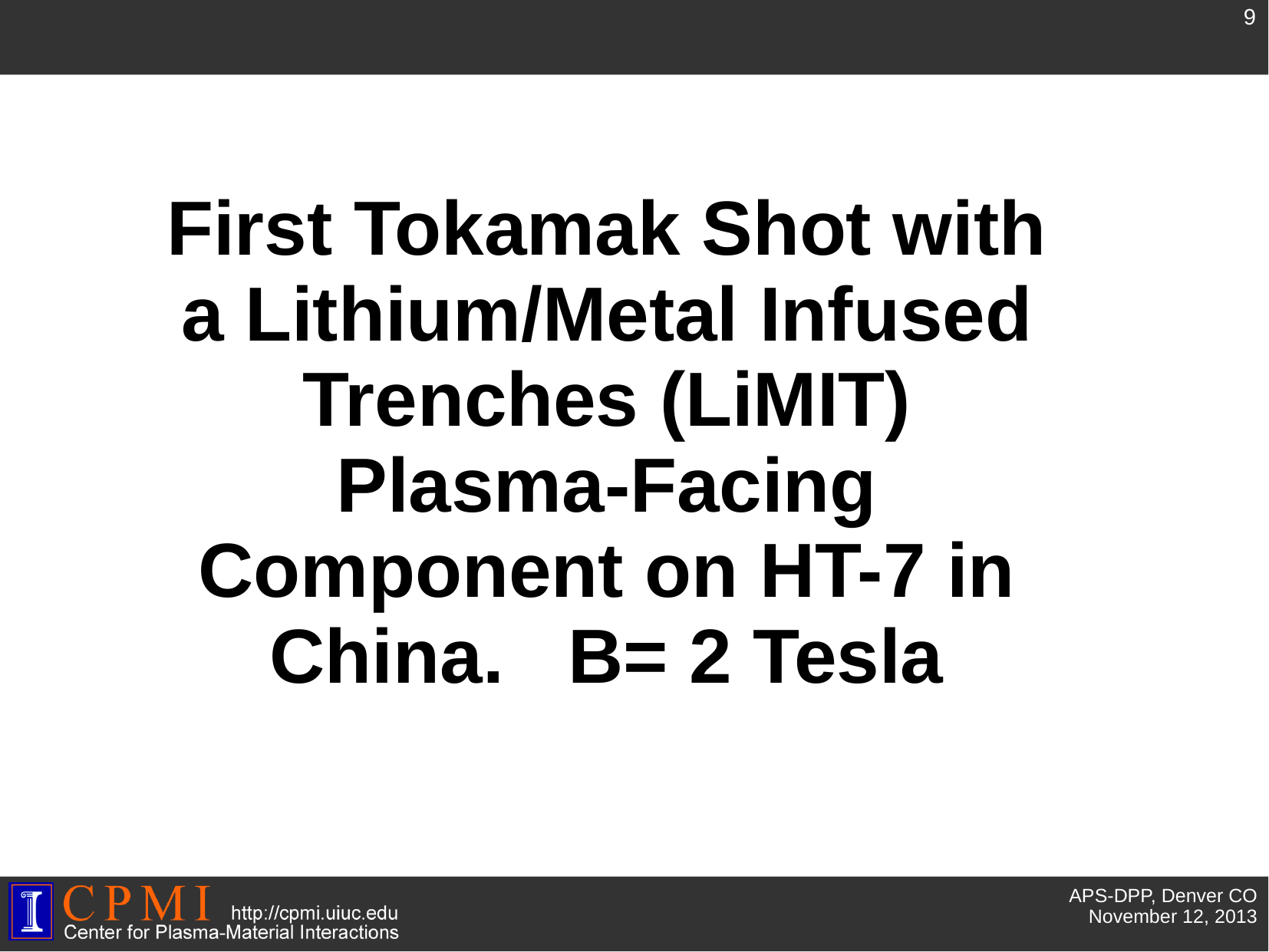

9
# First Tokamak Shot with a Lithium/Metal Infused Trenches (LiMIT) Plasma-Facing Component on HT-7 in China.   B= 2 Tesla